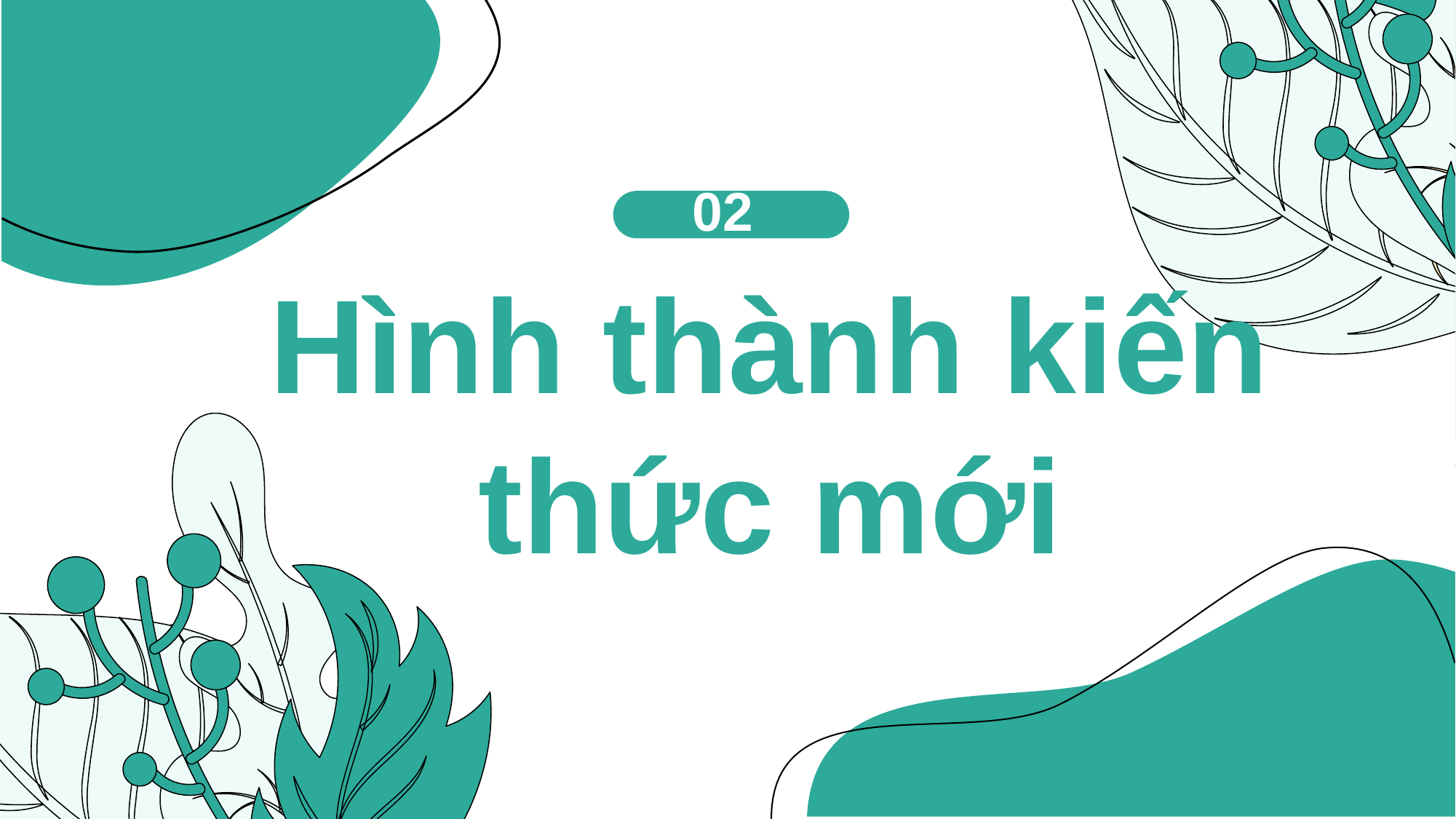

02

# Hình thành kiến thức mới